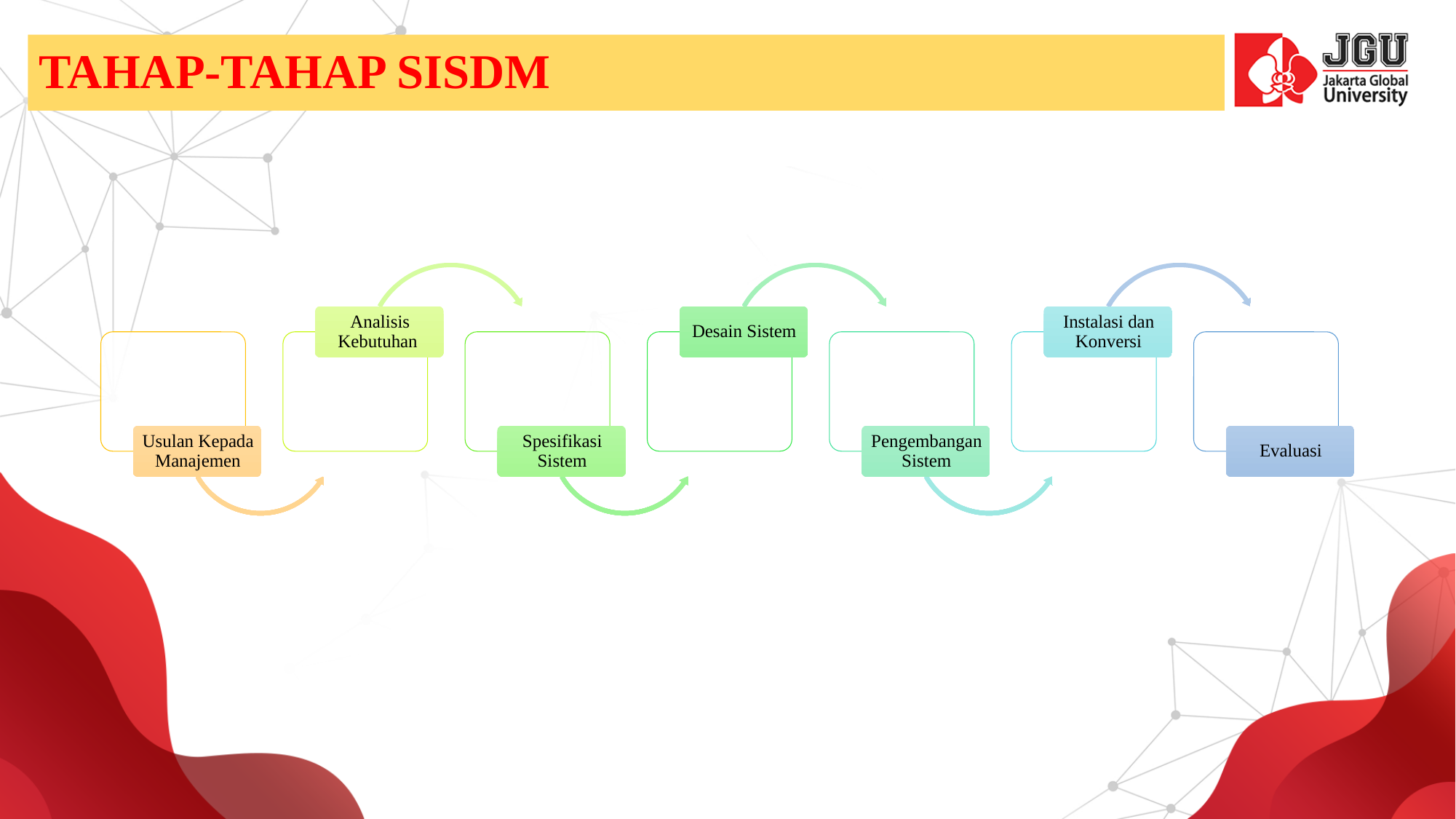

# TAHAP-TAHAP SISDM
Usulan Kepada Manajemen
Analisis Kebutuhan
Spesifikasi Sistem
Desain Sistem
Pengembangan Sistem
Instalasi dan Konversi
Evaluasi